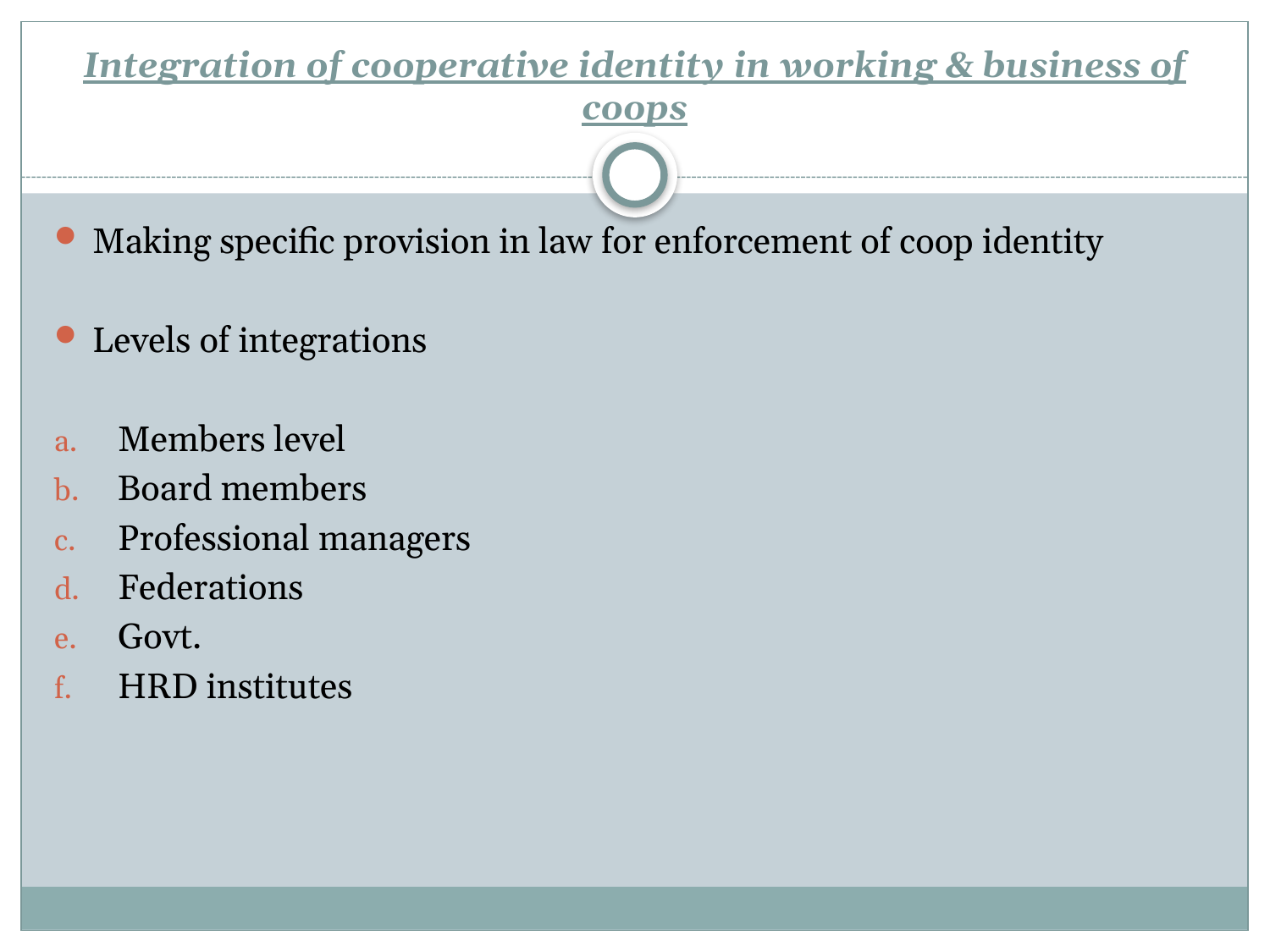

# Integration of cooperative identity in working & business of coops
Making specific provision in law for enforcement of coop identity

Levels of integrations

Members level
Board members
Professional managers
Federations
Govt.
HRD institutes